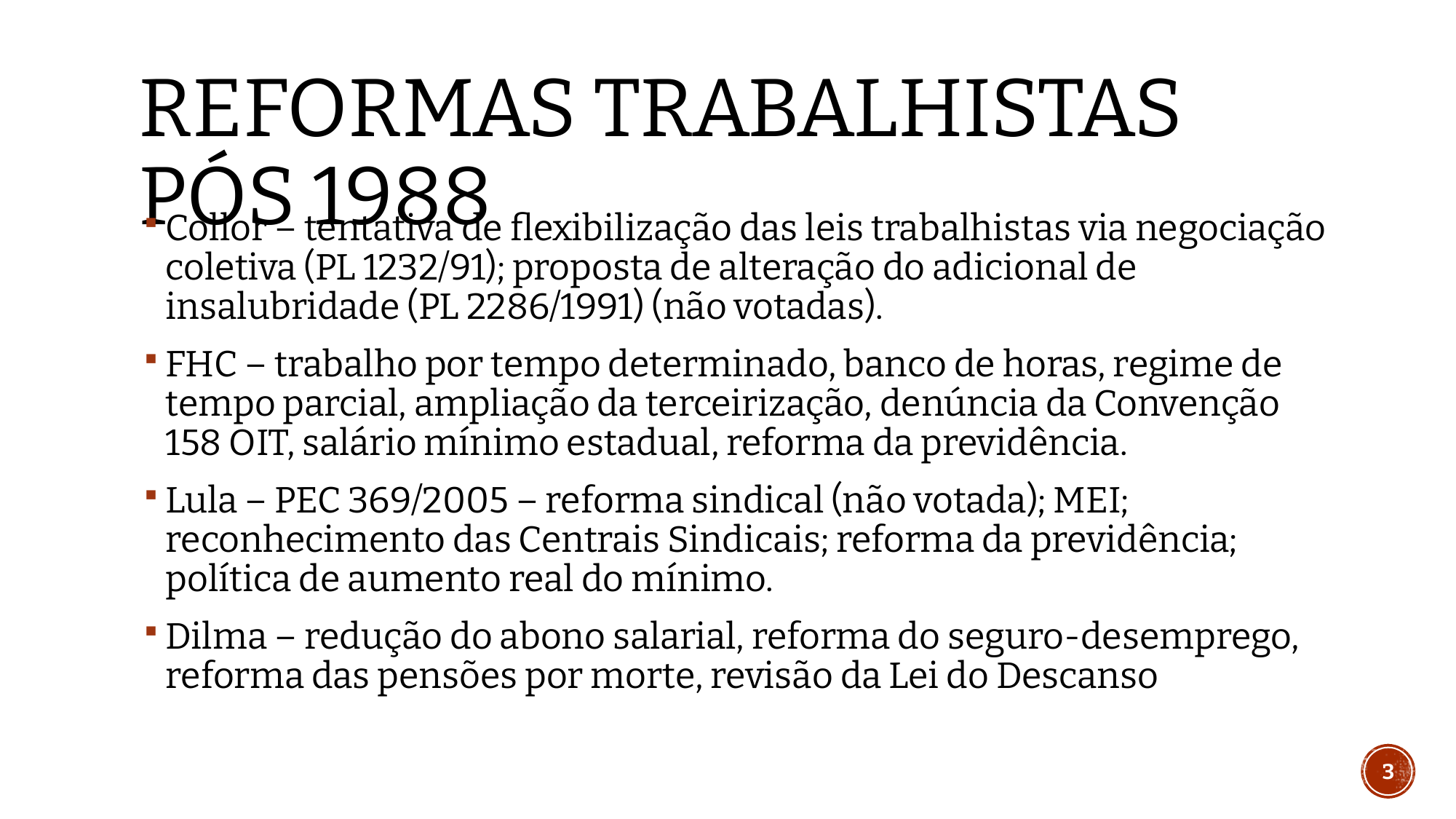

# Reformas Trabalhistas pós 1988
Collor – tentativa de flexibilização das leis trabalhistas via negociação coletiva (PL 1232/91); proposta de alteração do adicional de insalubridade (PL 2286/1991) (não votadas).
FHC – trabalho por tempo determinado, banco de horas, regime de tempo parcial, ampliação da terceirização, denúncia da Convenção 158 OIT, salário mínimo estadual, reforma da previdência.
Lula – PEC 369/2005 – reforma sindical (não votada); MEI; reconhecimento das Centrais Sindicais; reforma da previdência; política de aumento real do mínimo.
Dilma – redução do abono salarial, reforma do seguro-desemprego, reforma das pensões por morte, revisão da Lei do Descanso

3